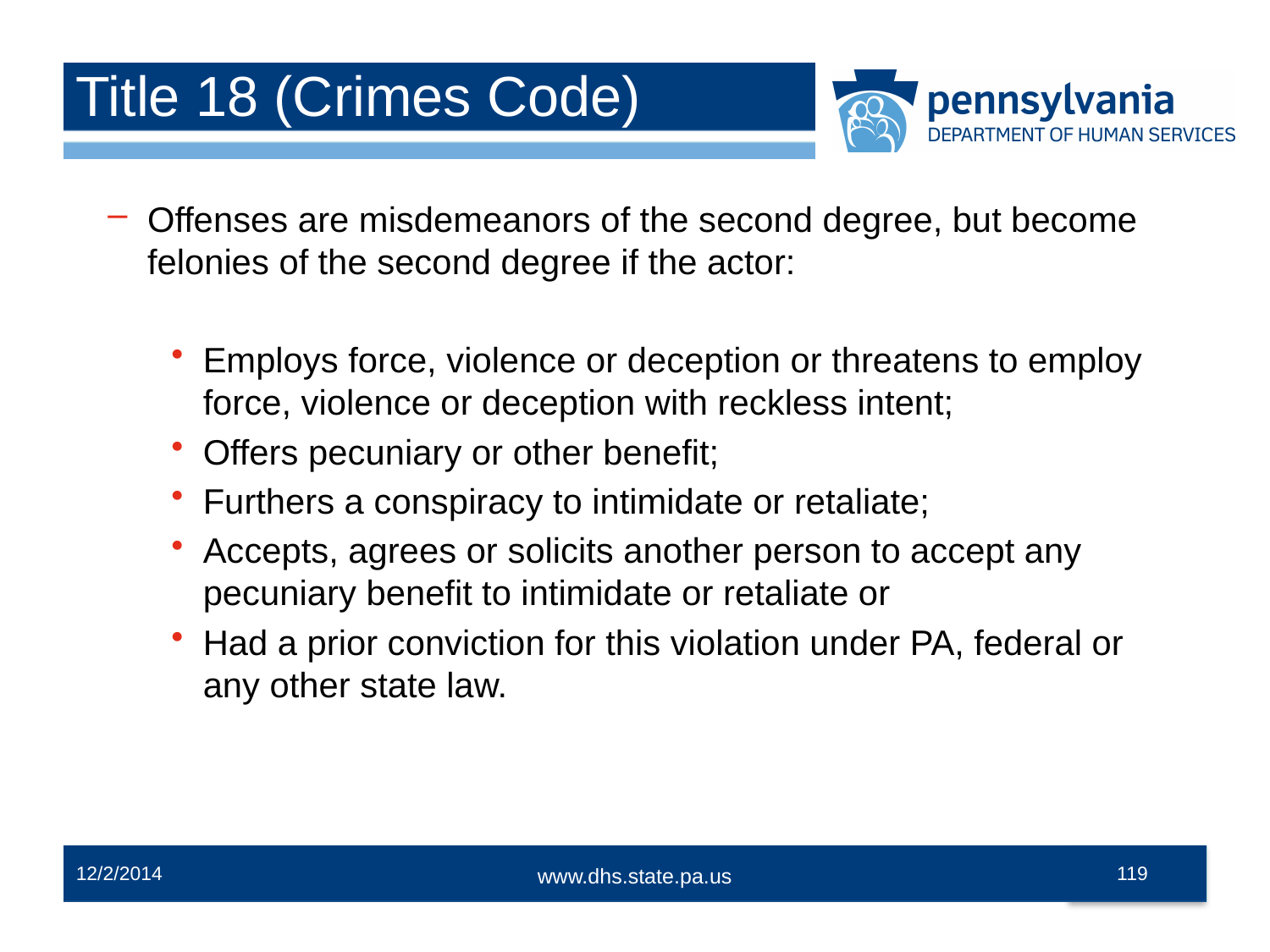

# Title 18 (Crimes Code)
Offenses are misdemeanors of the second degree, but become felonies of the second degree if the actor:

Employs force, violence or deception or threatens to employ force, violence or deception with reckless intent;
Offers pecuniary or other benefit;
Furthers a conspiracy to intimidate or retaliate;
Accepts, agrees or solicits another person to accept any pecuniary benefit to intimidate or retaliate or
Had a prior conviction for this violation under PA, federal or any other state law.

12/2/2014
119